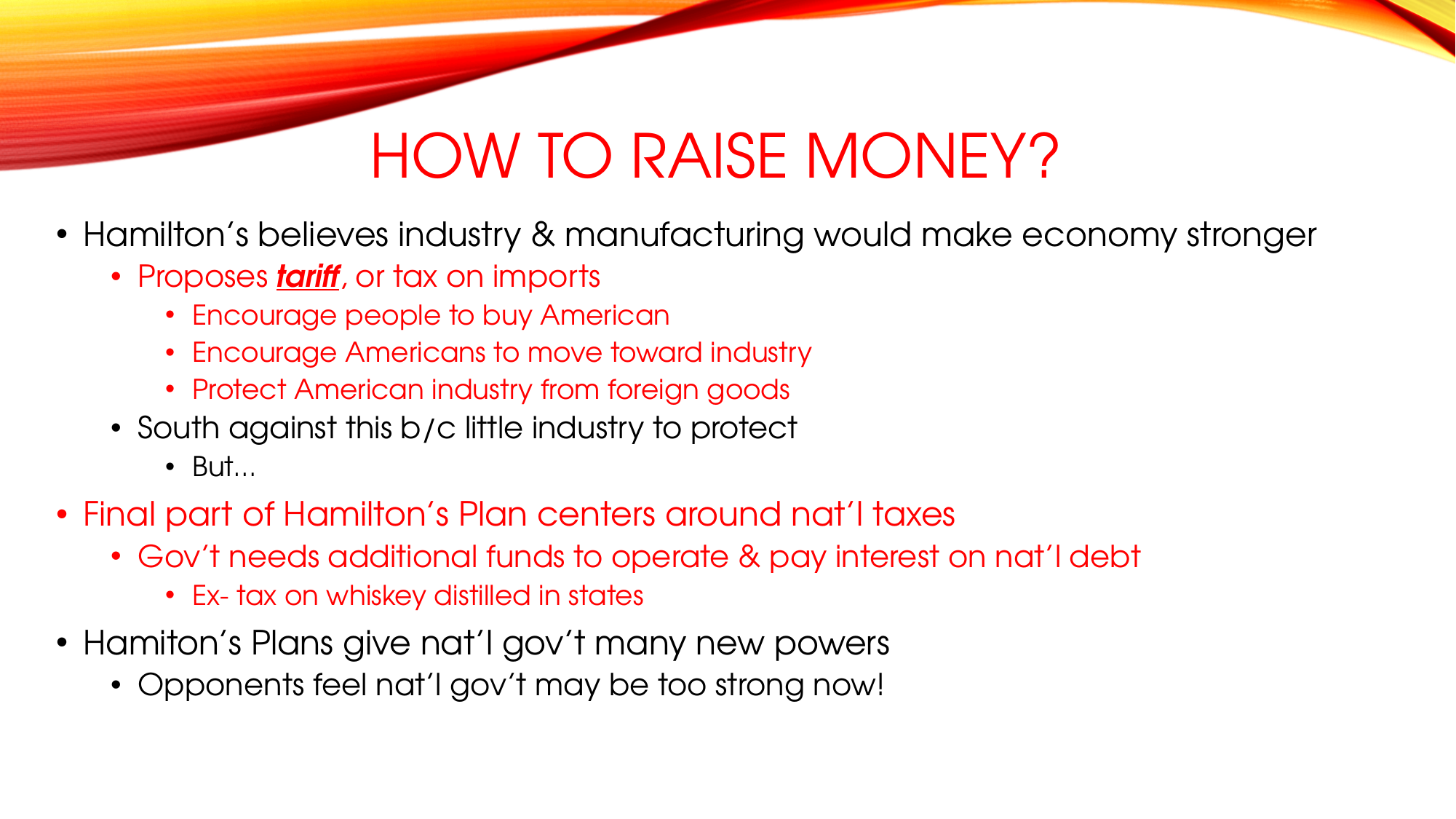

# HOW TO RAISE MONEY?
Hamilton’s believes industry & manufacturing would make economy stronger
Proposes tariff, or tax on imports
Encourage people to buy American
Encourage Americans to move toward industry
Protect American industry from foreign goods
South against this b/c little industry to protect
But…
Final part of Hamilton’s Plan centers around nat’l taxes
Gov’t needs additional funds to operate & pay interest on nat’l debt
Ex- tax on whiskey distilled in states
Hamiton’s Plans give nat’l gov’t many new powers
Opponents feel nat’l gov’t may be too strong now!